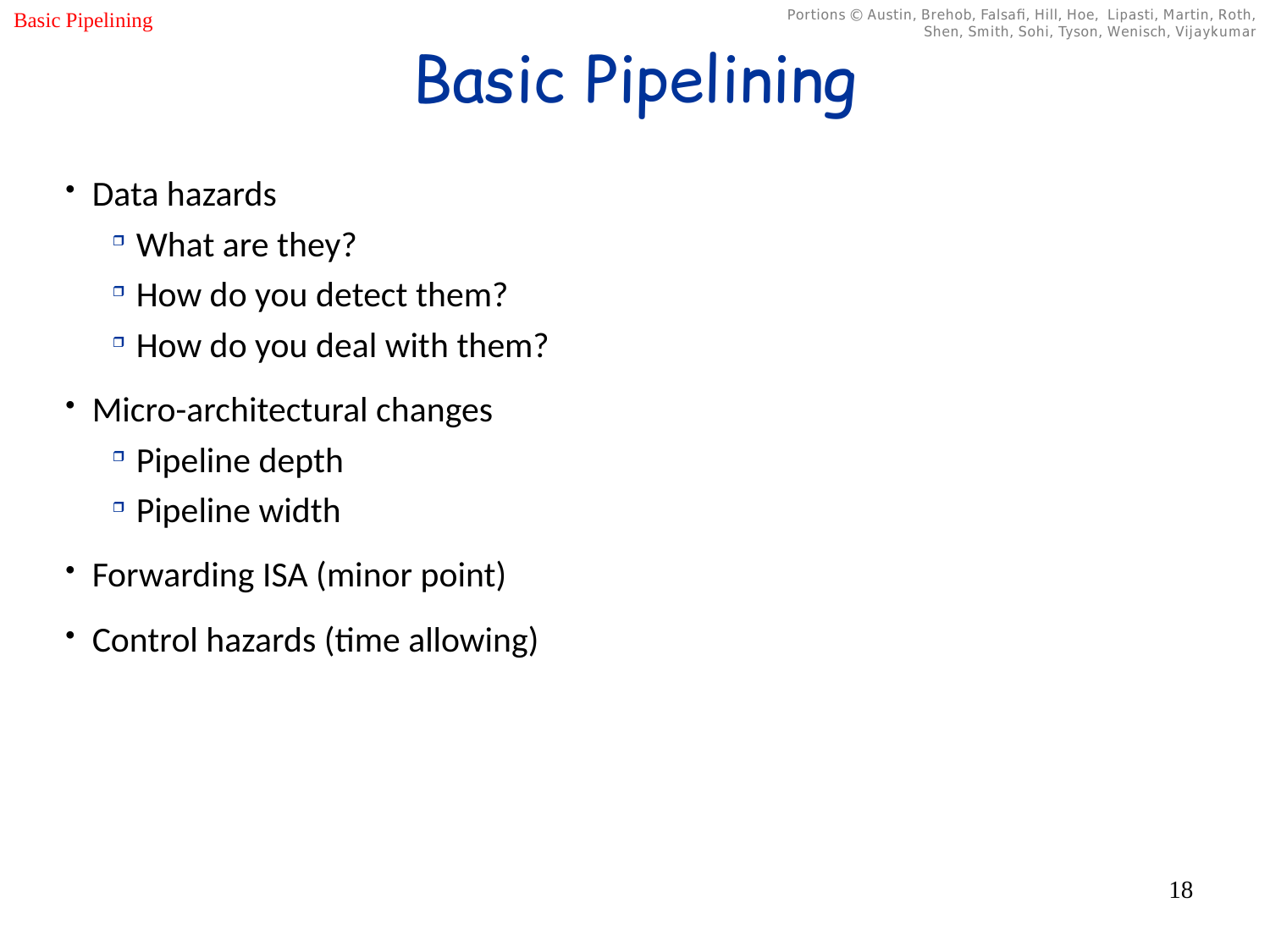

Basic Pipelining
# Basic Pipelining
Data hazards
What are they?
How do you detect them?
How do you deal with them?
Micro-architectural changes
Pipeline depth
Pipeline width
Forwarding ISA (minor point)
Control hazards (time allowing)

18